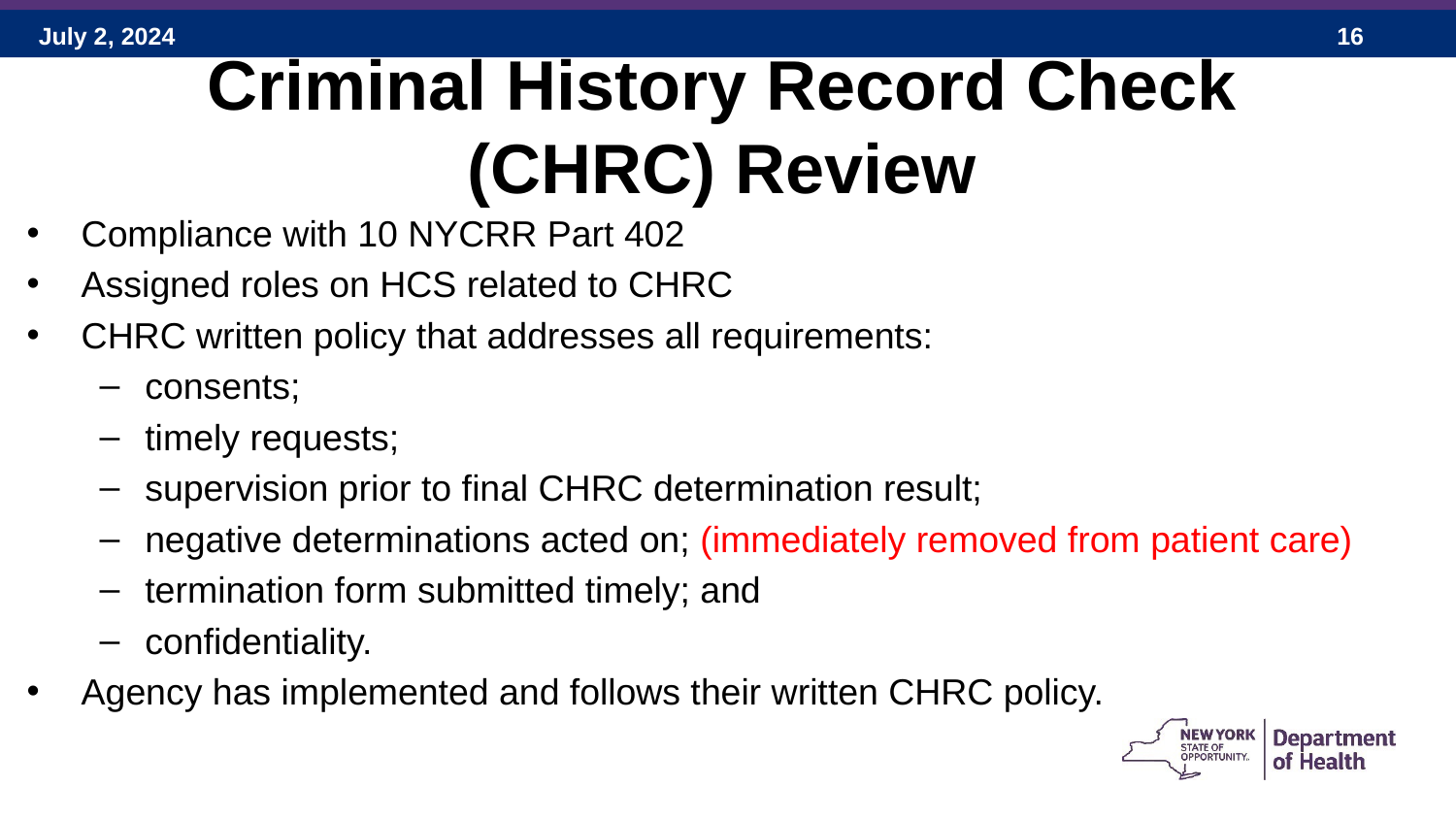

# Criminal History Record Check (CHRC) Review
Compliance with 10 NYCRR Part 402
Assigned roles on HCS related to CHRC
CHRC written policy that addresses all requirements:
consents;
timely requests;
supervision prior to final CHRC determination result;
negative determinations acted on; (immediately removed from patient care)
termination form submitted timely; and
confidentiality.
Agency has implemented and follows their written CHRC policy.